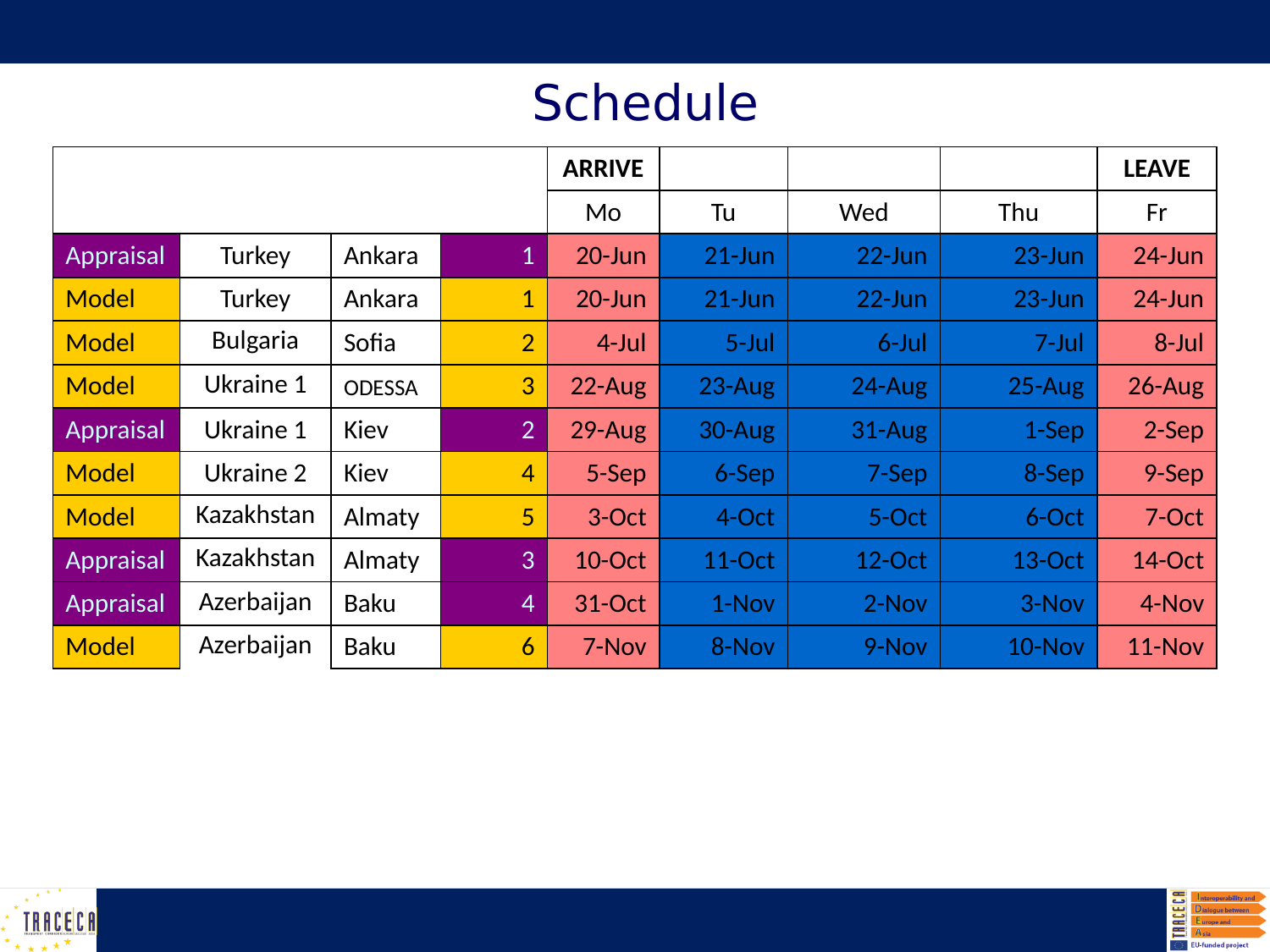

Schedule
|  |  |  |  | ARRIVE |  |  |  | LEAVE |
| --- | --- | --- | --- | --- | --- | --- | --- | --- |
|  |  |  |  | Mo | Tu | Wed | Thu | Fr |
| Appraisal | Turkey | Ankara | 1 | 20-Jun | 21-Jun | 22-Jun | 23-Jun | 24-Jun |
| Model | Turkey | Ankara | 1 | 20-Jun | 21-Jun | 22-Jun | 23-Jun | 24-Jun |
| Model | Bulgaria | Sofia | 2 | 4-Jul | 5-Jul | 6-Jul | 7-Jul | 8-Jul |
| Model | Ukraine 1 | ODESSA | 3 | 22-Aug | 23-Aug | 24-Aug | 25-Aug | 26-Aug |
| Appraisal | Ukraine 1 | Kiev | 2 | 29-Aug | 30-Aug | 31-Aug | 1-Sep | 2-Sep |
| Model | Ukraine 2 | Kiev | 4 | 5-Sep | 6-Sep | 7-Sep | 8-Sep | 9-Sep |
| Model | Kazakhstan | Almaty | 5 | 3-Oct | 4-Oct | 5-Oct | 6-Oct | 7-Oct |
| Appraisal | Kazakhstan | Almaty | 3 | 10-Oct | 11-Oct | 12-Oct | 13-Oct | 14-Oct |
| Appraisal | Azerbaijan | Baku | 4 | 31-Oct | 1-Nov | 2-Nov | 3-Nov | 4-Nov |
| Model | Azerbaijan | Baku | 6 | 7-Nov | 8-Nov | 9-Nov | 10-Nov | 11-Nov |